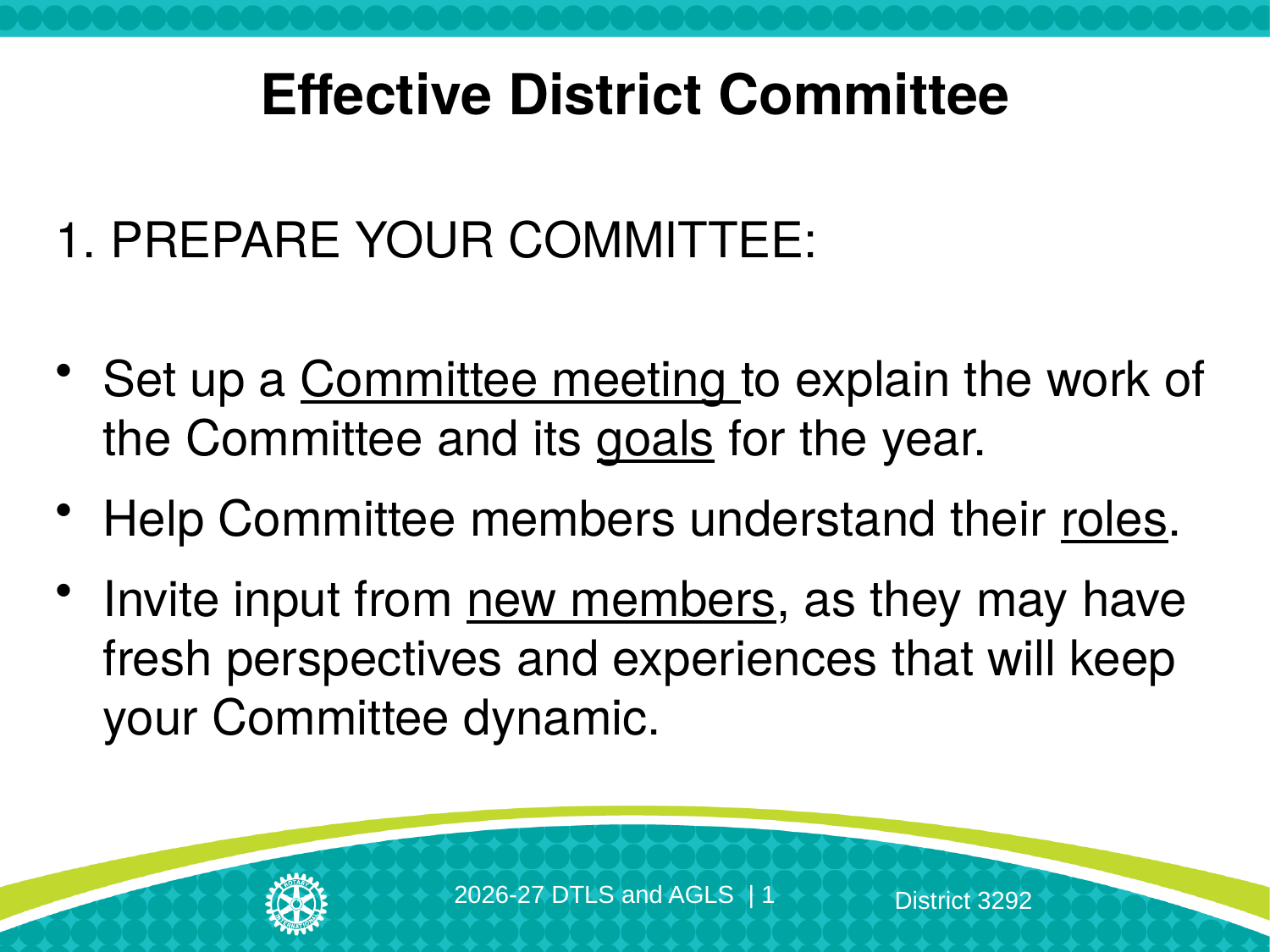

# Effective District Committee
1. PREPARE YOUR COMMITTEE:

Set up a Committee meeting to explain the work of the Committee and its goals for the year.
Help Committee members understand their roles.
Invite input from new members, as they may have fresh perspectives and experiences that will keep your Committee dynamic.

2026-27 DTLS and AGLS  | 1